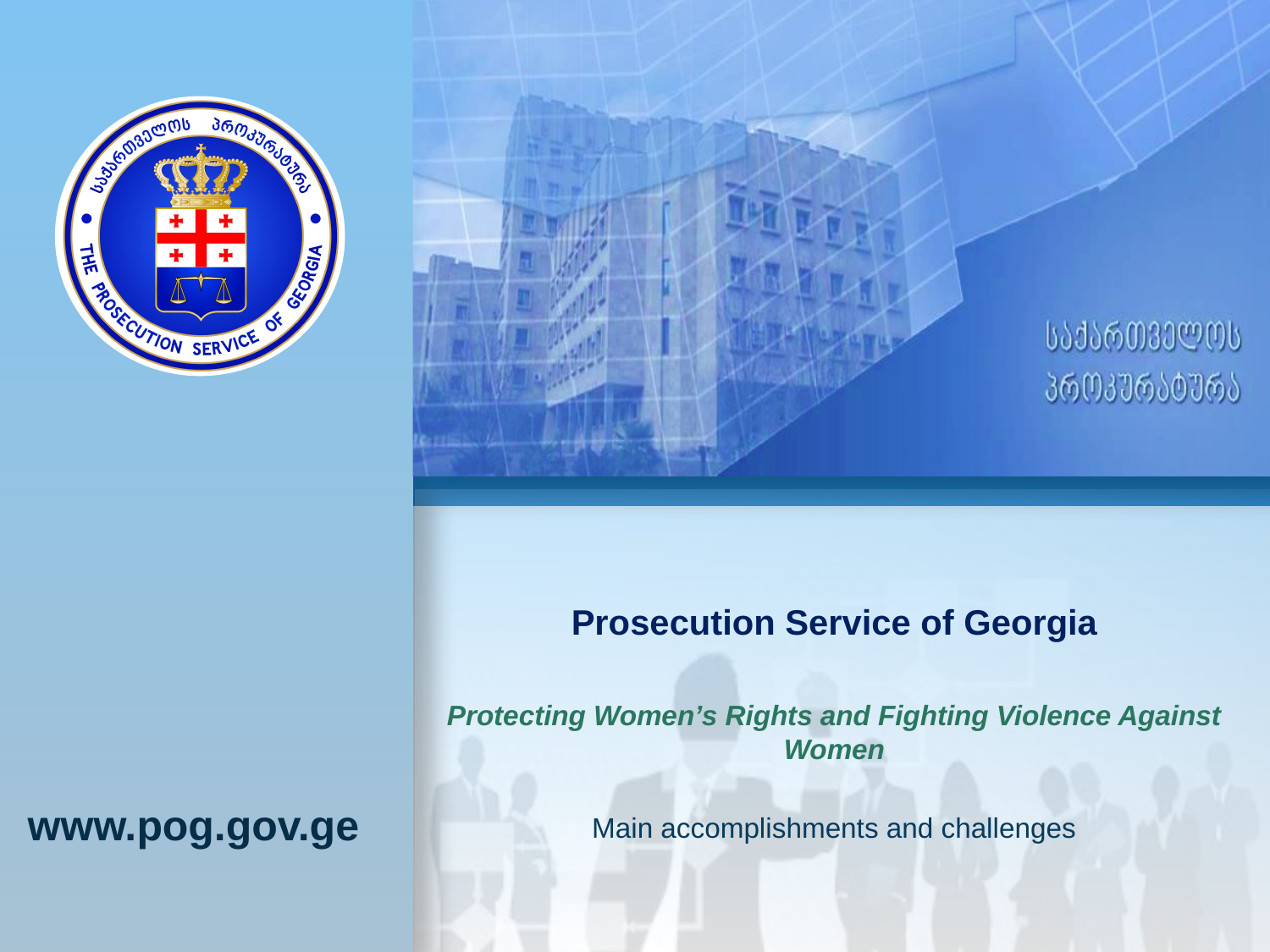

Prosecution Service of Georgia

Protecting Women’s Rights and Fighting Violence Against Women

Main accomplishments and challenges

www.pog.gov.ge